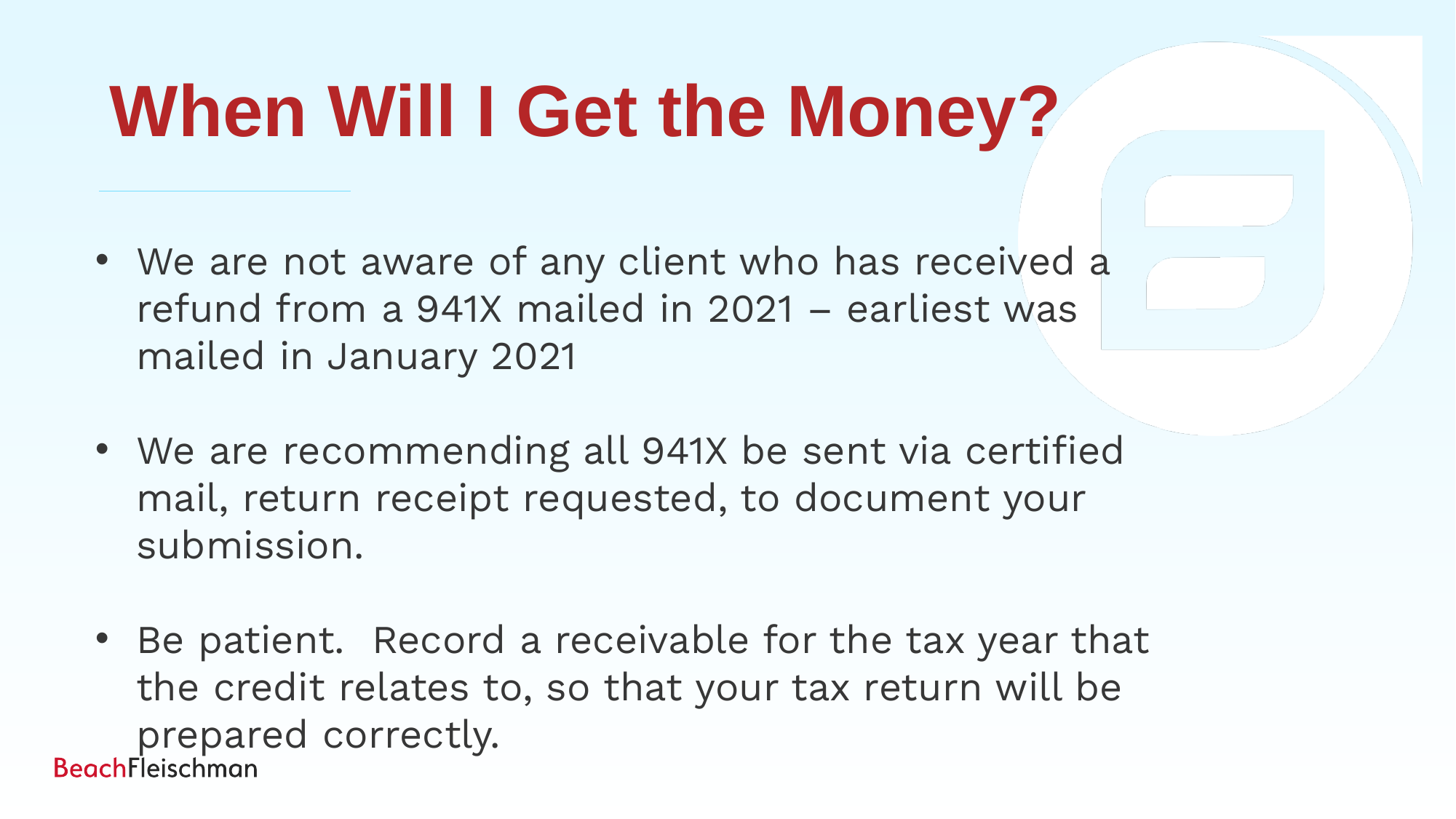

When Will I Get the Money?
We are not aware of any client who has received a refund from a 941X mailed in 2021 – earliest was mailed in January 2021
We are recommending all 941X be sent via certified mail, return receipt requested, to document your submission.
Be patient.  Record a receivable for the tax year that the credit relates to, so that your tax return will be prepared correctly.